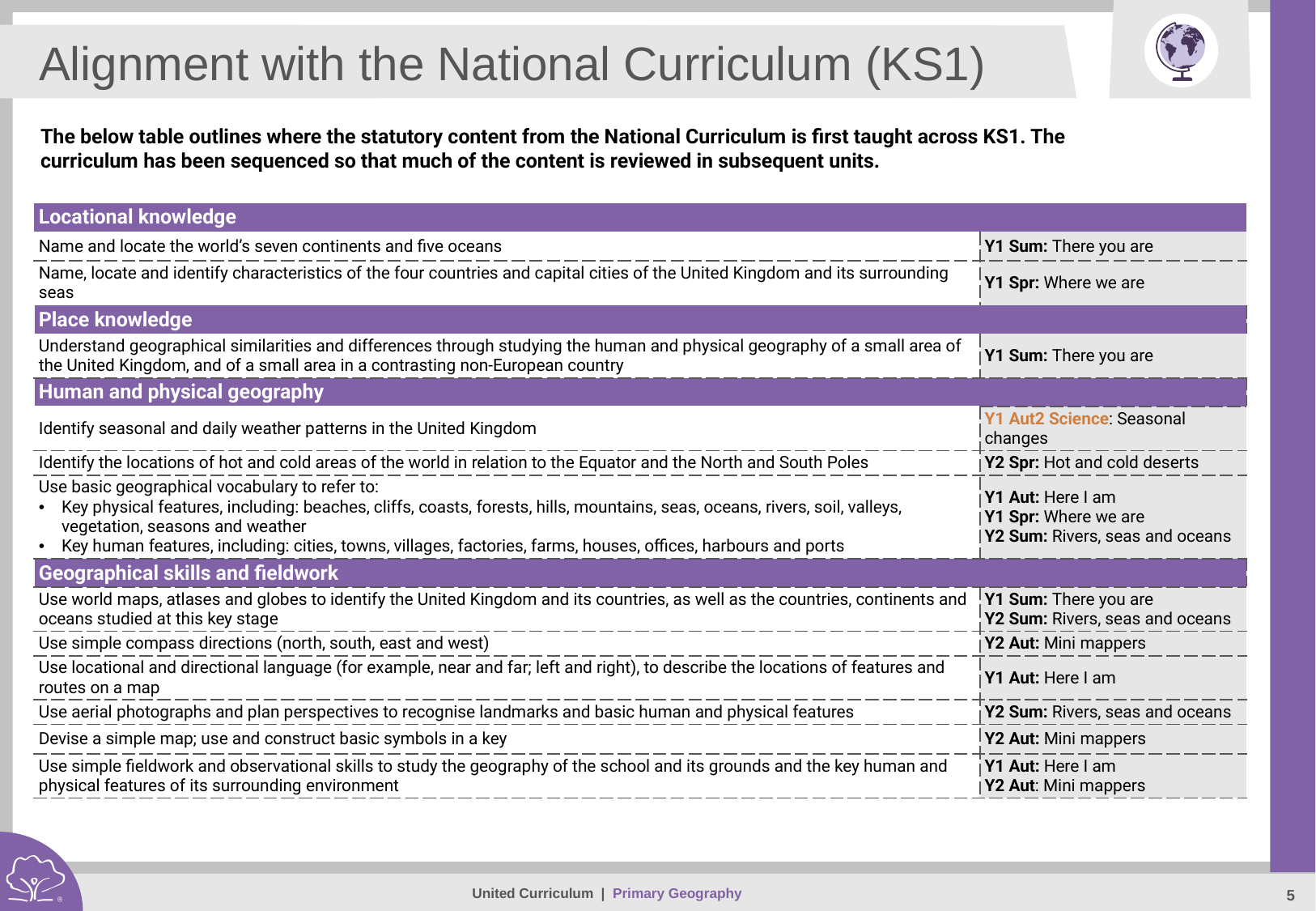

Alignment with the National Curriculum (KS1)
The below table outlines where the statutory content from the National Curriculum is first taught across KS1. The curriculum has been sequenced so that much of the content is reviewed in subsequent units.
| Locational knowledge |  |
| --- | --- |
| Name and locate the world’s seven continents and five oceans | Y1 Sum: There you are |
| Name, locate and identify characteristics of the four countries and capital cities of the United Kingdom and its surrounding seas | Y1 Spr: Where we are |
| Place knowledge |  |
| Understand geographical similarities and differences through studying the human and physical geography of a small area of the United Kingdom, and of a small area in a contrasting non-European country | Y1 Sum: There you are |
| Human and physical geography |  |
| Identify seasonal and daily weather patterns in the United Kingdom | Y1 Aut2 Science: Seasonal changes |
| Identify the locations of hot and cold areas of the world in relation to the Equator and the North and South Poles | Y2 Spr: Hot and cold deserts |
| Use basic geographical vocabulary to refer to: Key physical features, including: beaches, cliffs, coasts, forests, hills, mountains, seas, oceans, rivers, soil, valleys, vegetation, seasons and weather Key human features, including: cities, towns, villages, factories, farms, houses, offices, harbours and ports | Y1 Aut: Here I am Y1 Spr: Where we are Y2 Sum: Rivers, seas and oceans |
| Geographical skills and fieldwork |  |
| Use world maps, atlases and globes to identify the United Kingdom and its countries, as well as the countries, continents and oceans studied at this key stage | Y1 Sum: There you are Y2 Sum: Rivers, seas and oceans |
| Use simple compass directions (north, south, east and west) | Y2 Aut: Mini mappers |
| Use locational and directional language (for example, near and far; left and right), to describe the locations of features and routes on a map | Y1 Aut: Here I am |
| Use aerial photographs and plan perspectives to recognise landmarks and basic human and physical features | Y2 Sum: Rivers, seas and oceans |
| Devise a simple map; use and construct basic symbols in a key | Y2 Aut: Mini mappers |
| Use simple fieldwork and observational skills to study the geography of the school and its grounds and the key human and physical features of its surrounding environment | Y1 Aut: Here I am Y2 Aut: Mini mappers |